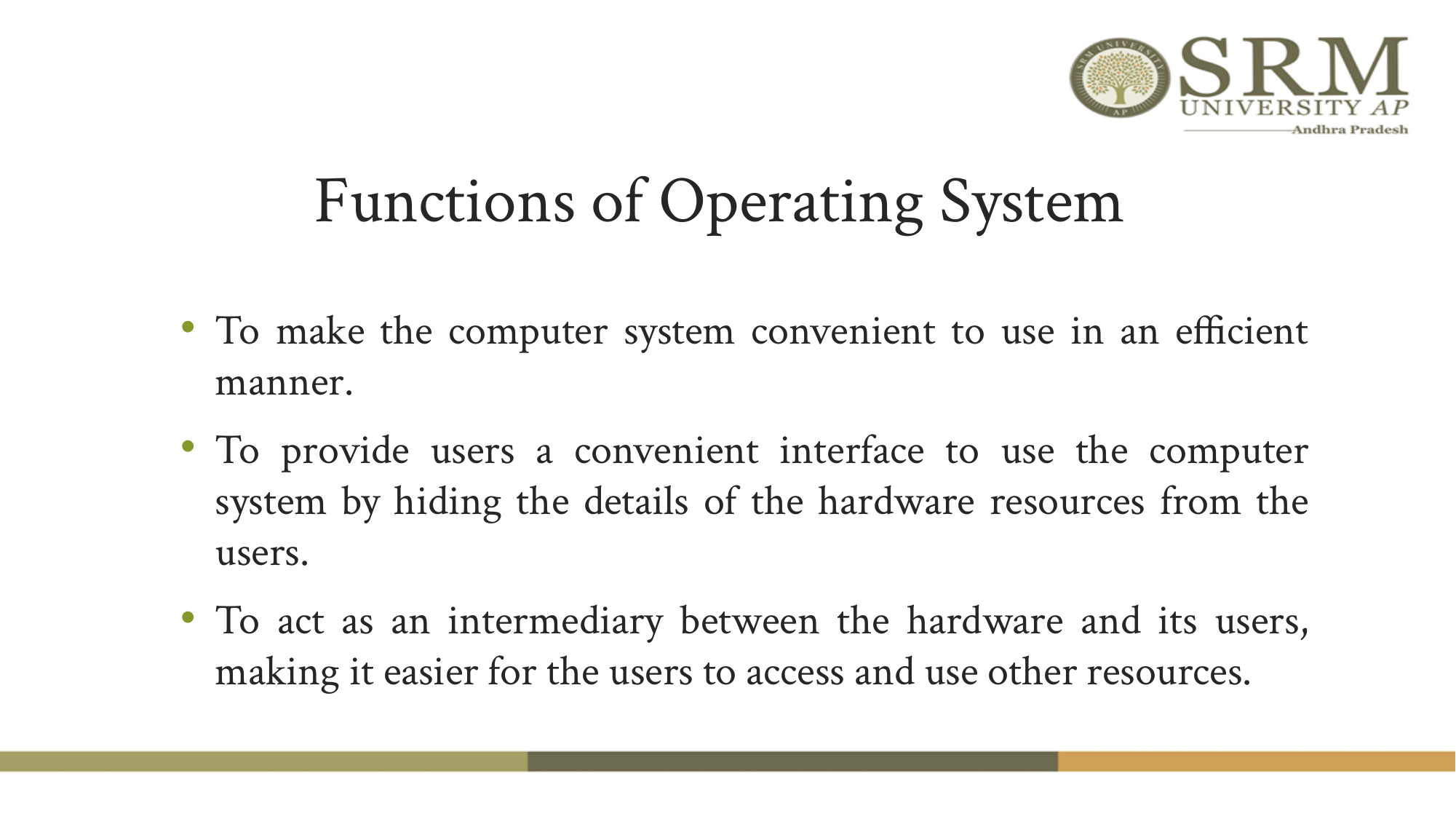

# Functions of Operating System
To make the computer system convenient to use in an efficient manner.
To provide users a convenient interface to use the computer system by hiding the details of the hardware resources from the users.
To act as an intermediary between the hardware and its users, making it easier for the users to access and use other resources.